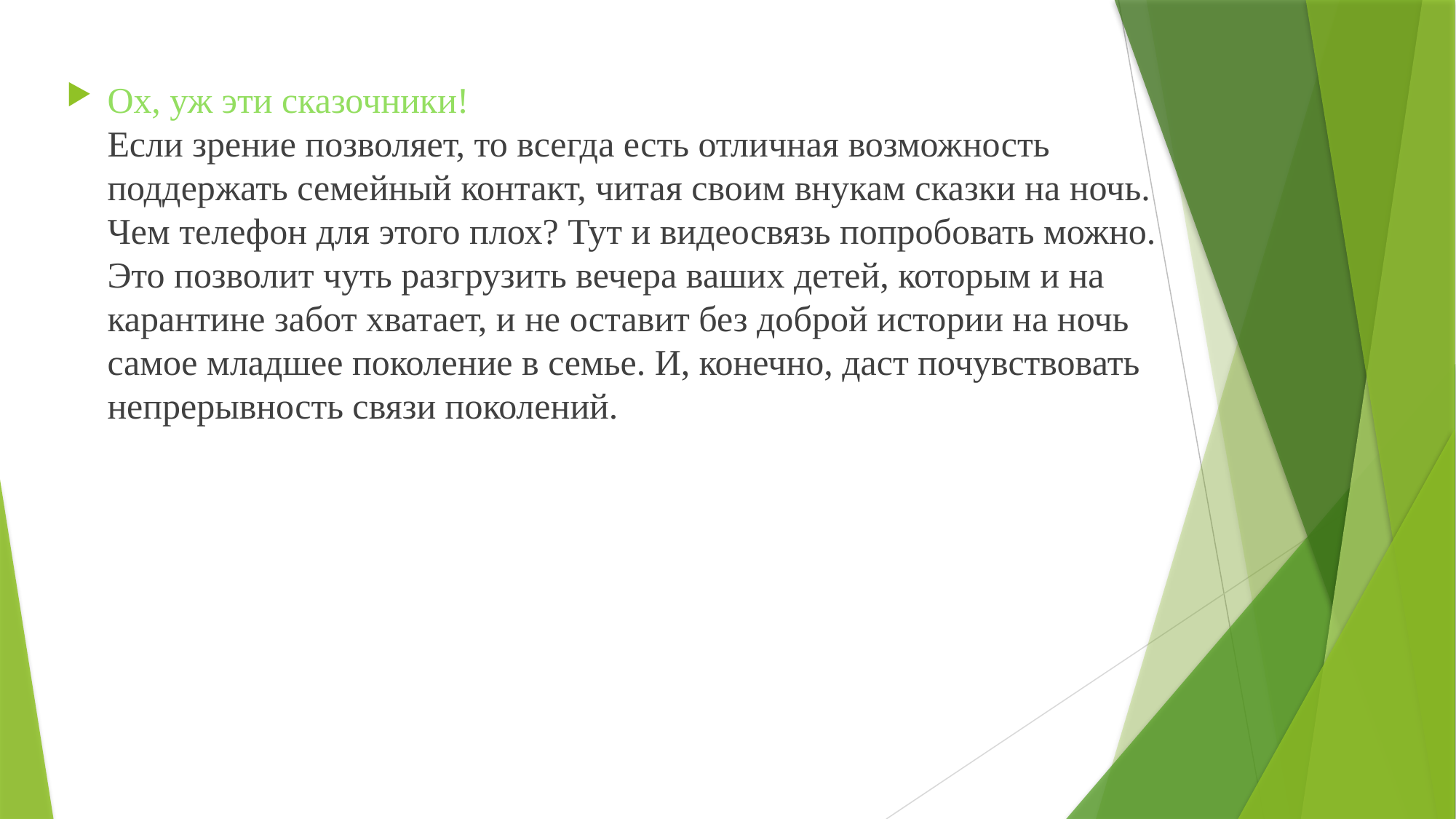

Ох, уж эти сказочники!
Если зрение позволяет, то всегда есть отличная возможность поддержать семейный контакт, читая своим внукам сказки на ночь. Чем телефон для этого плох? Тут и видеосвязь попробовать можно. Это позволит чуть разгрузить вечера ваших детей, которым и на карантине забот хватает, и не оставит без доброй истории на ночь самое младшее поколение в семье. И, конечно, даст почувствовать непрерывность связи поколений.